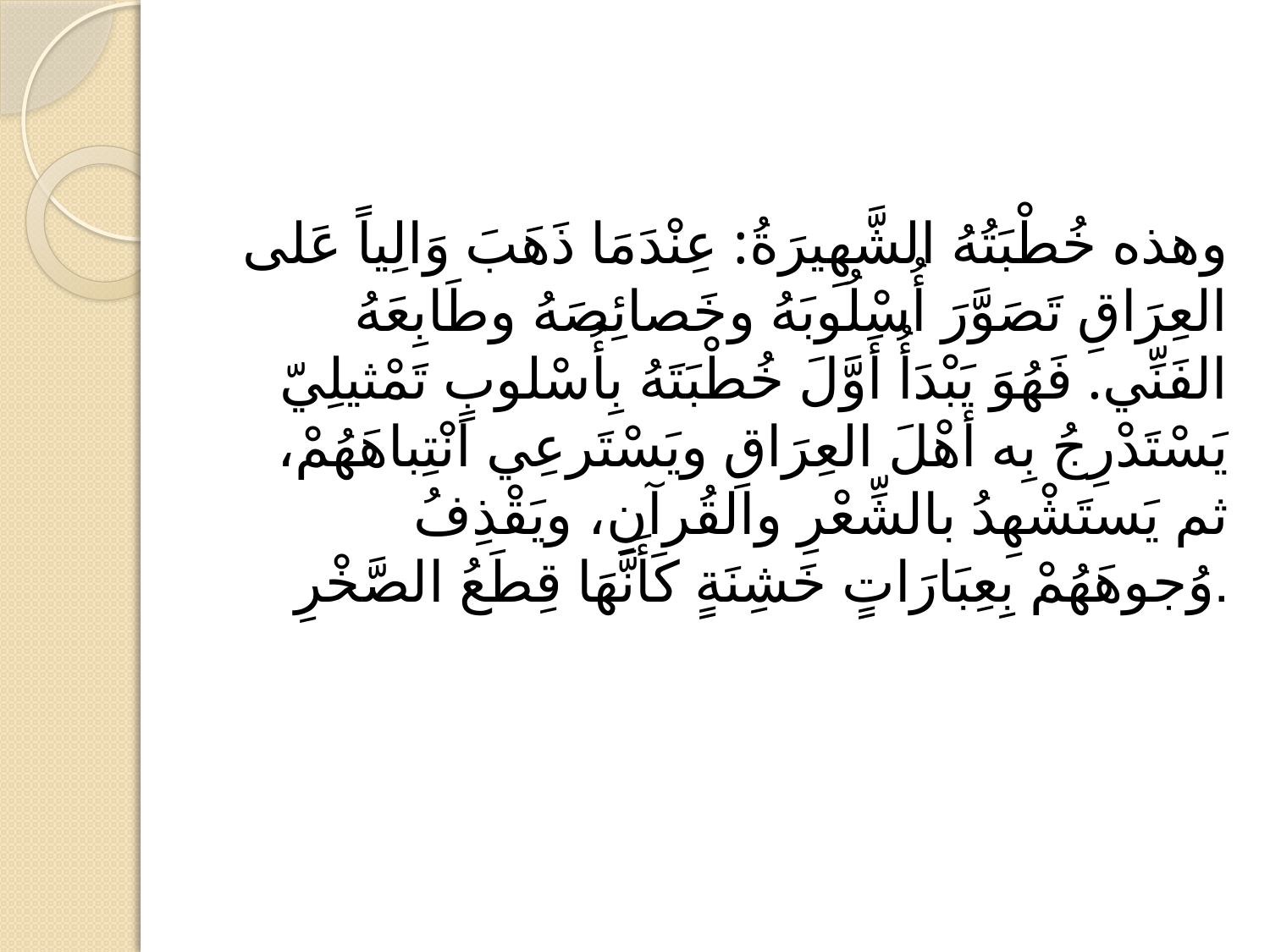

#
وهذه خُطْبَتُهُ الشَّهِيرَةُ: عِنْدَمَا ذَهَبَ وَالِياً عَلى العِرَاقِ تَصَوَّرَ أُسْلُوبَهُ وخَصائِصَهُ وطَابِعَهُ الفَنِّي. فَهُوَ يَبْدَأُ أَوَّلَ خُطْبَتَهُ بِأُسْلوبٍ تَمْثيلِيّ يَسْتَدْرِجُ بِه أهْلَ العِرَاقِ ويَسْتَرعِي انْتِباهَهُمْ، ثم يَستَشْهِدُ بالشِّعْرِ والقُرآنِ، ويَقْذِفُ وُجوهَهُمْ بِعِبَارَاتٍ خَشِنَةٍ كَأَنَّهَا قِطَعُ الصَّخْرِ.